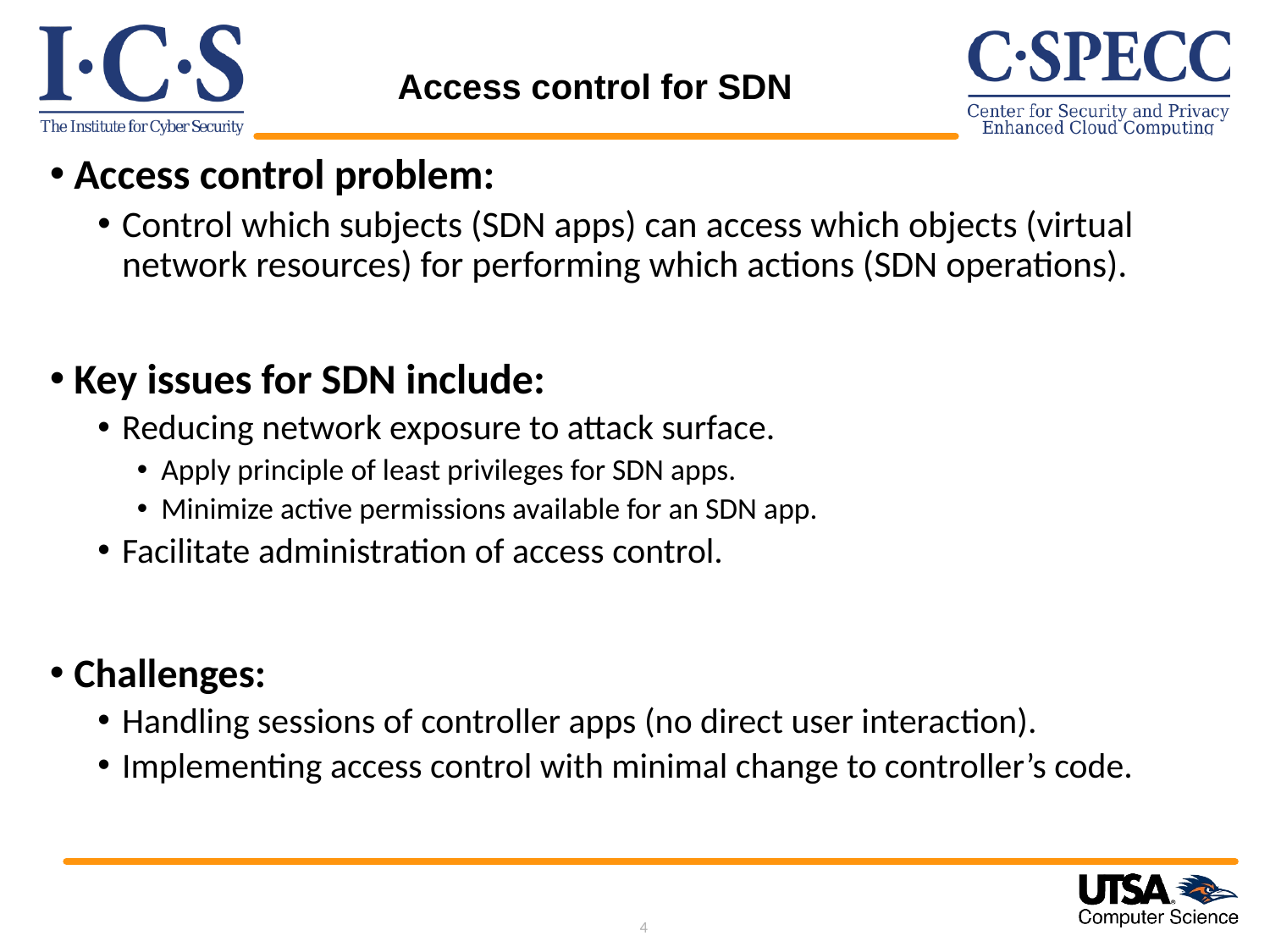

# Access control for SDN
Access control problem:
Control which subjects (SDN apps) can access which objects (virtual network resources) for performing which actions (SDN operations).

Key issues for SDN include:
Reducing network exposure to attack surface.
Apply principle of least privileges for SDN apps.
Minimize active permissions available for an SDN app.
Facilitate administration of access control.

Challenges:
Handling sessions of controller apps (no direct user interaction).
Implementing access control with minimal change to controller’s code.

4